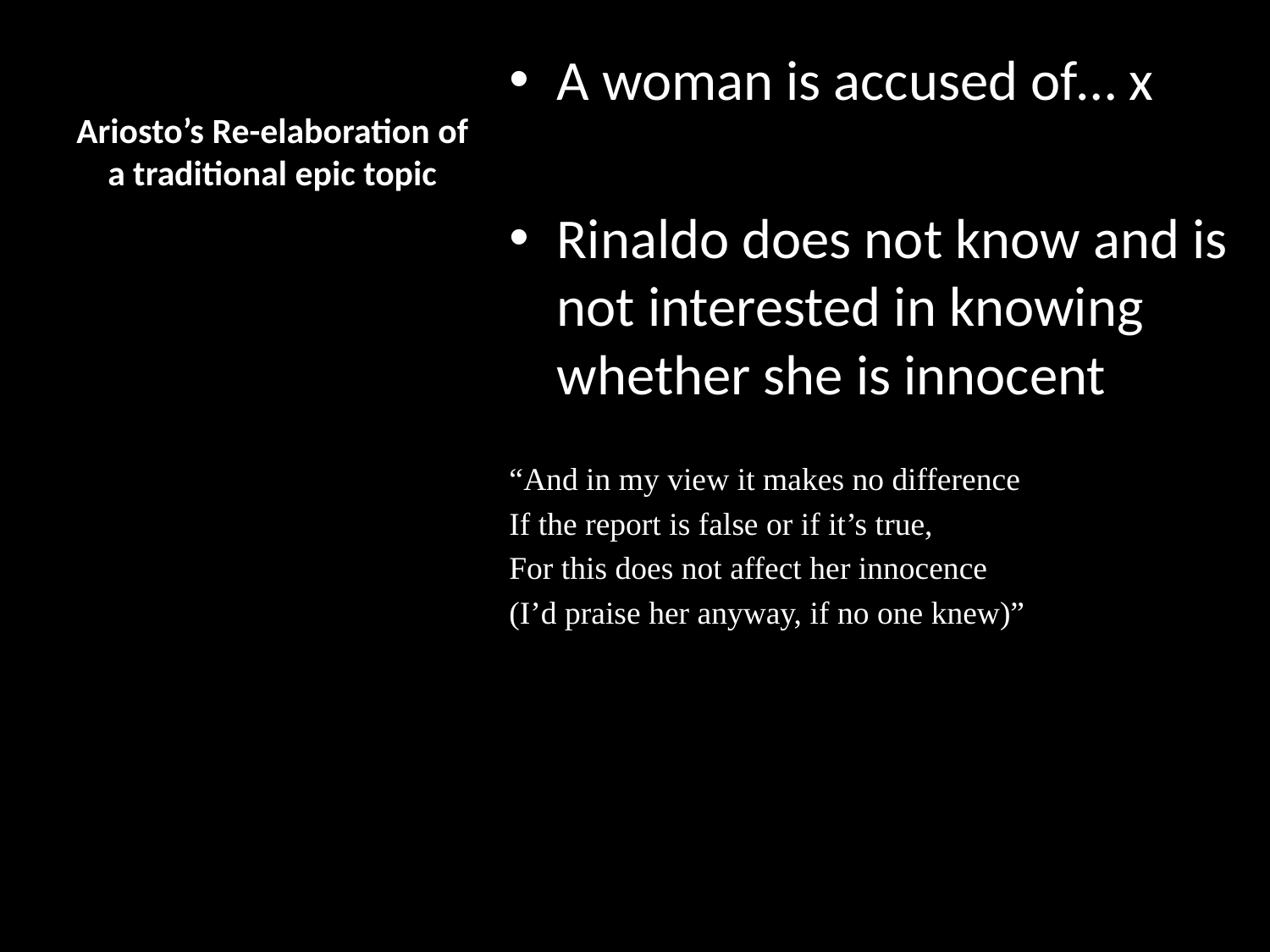

# Ariosto’s Re-elaboration of a traditional epic topic
A woman is accused of… x

Rinaldo does not know and is not interested in knowing whether she is innocent

“And in my view it makes no difference
If the report is false or if it’s true,
For this does not affect her innocence
(I’d praise her anyway, if no one knew)”